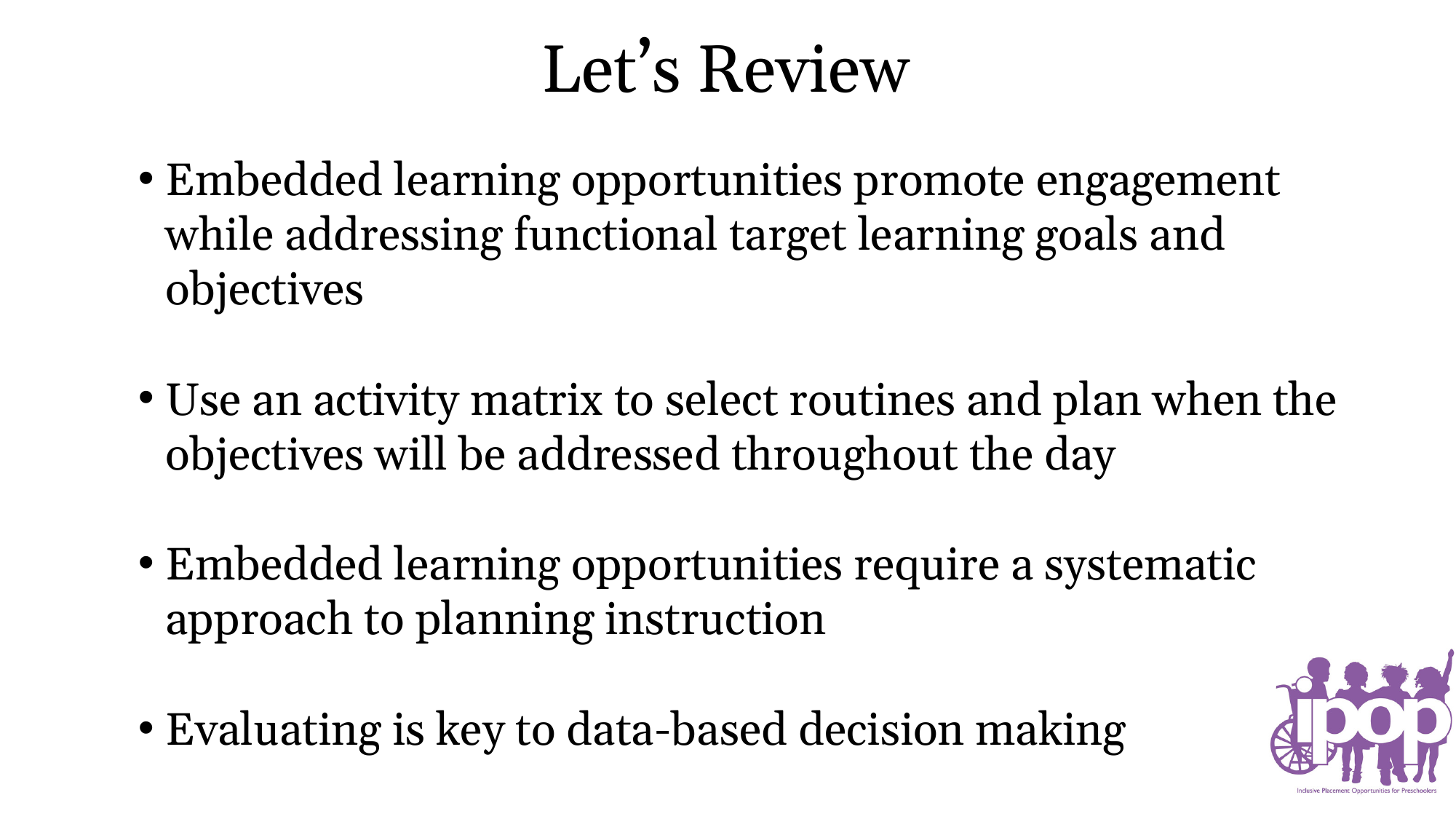

# Let’s Review
Embedded learning opportunities promote engagement while addressing functional target learning goals and objectives

Use an activity matrix to select routines and plan when the objectives will be addressed throughout the day

Embedded learning opportunities require a systematic approach to planning instruction

Evaluating is key to data-based decision making